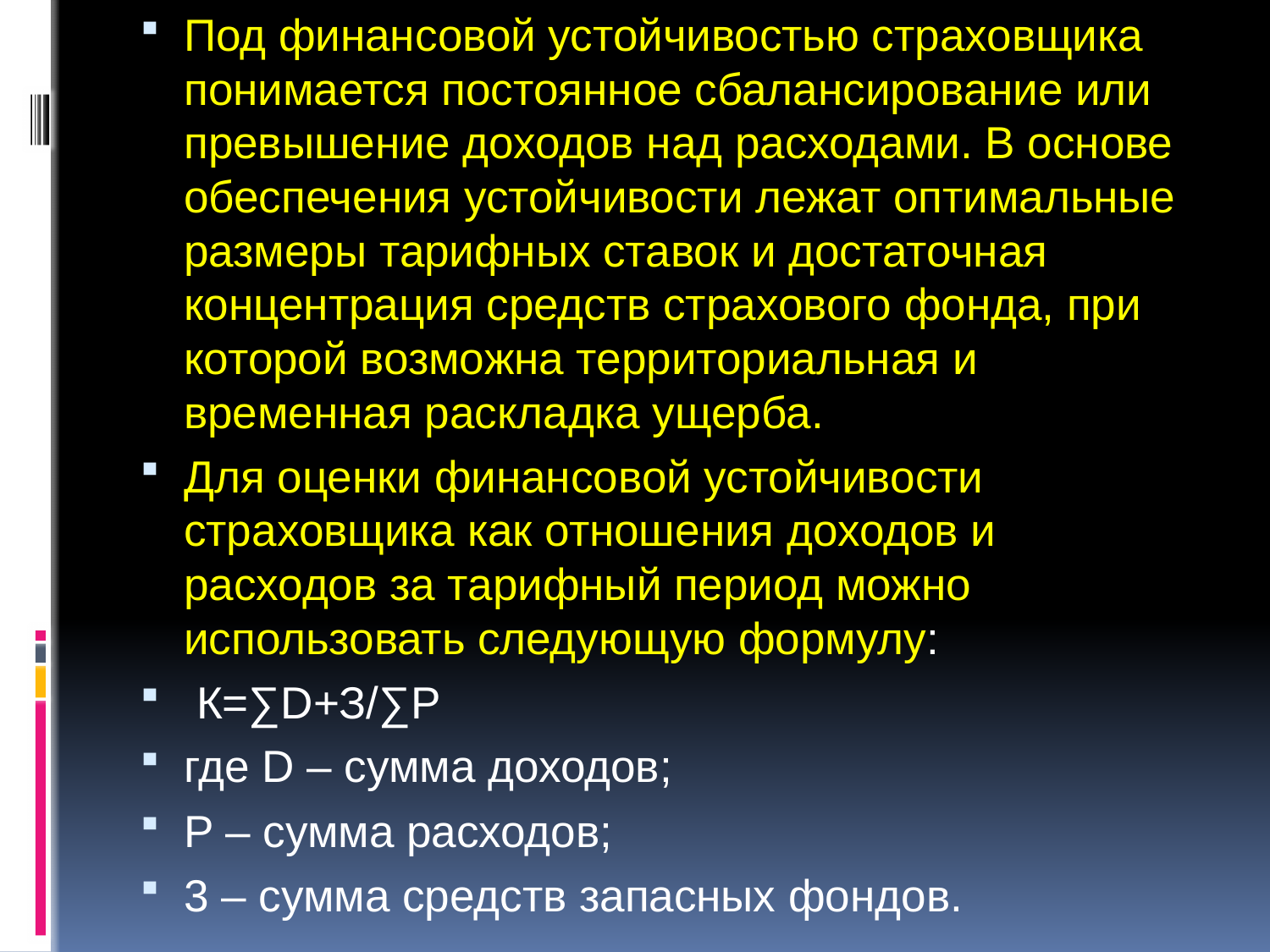

Под финансовой устойчивостью страховщика понимается постоянное сбалансирование или превышение доходов над расходами. В основе обеспечения устойчивости лежат оптимальные размеры тарифных ставок и достаточная концентрация средств страхового фонда, при которой возможна территориальная и временная раскладка ущерба.
Для оценки финансовой устойчивости страховщика как отношения доходов и расходов за тарифный период можно использовать следующую формулу:
 К=∑D+З/∑Р
где D – сумма доходов;
P – сумма расходов;
3 – сумма средств запасных фондов.